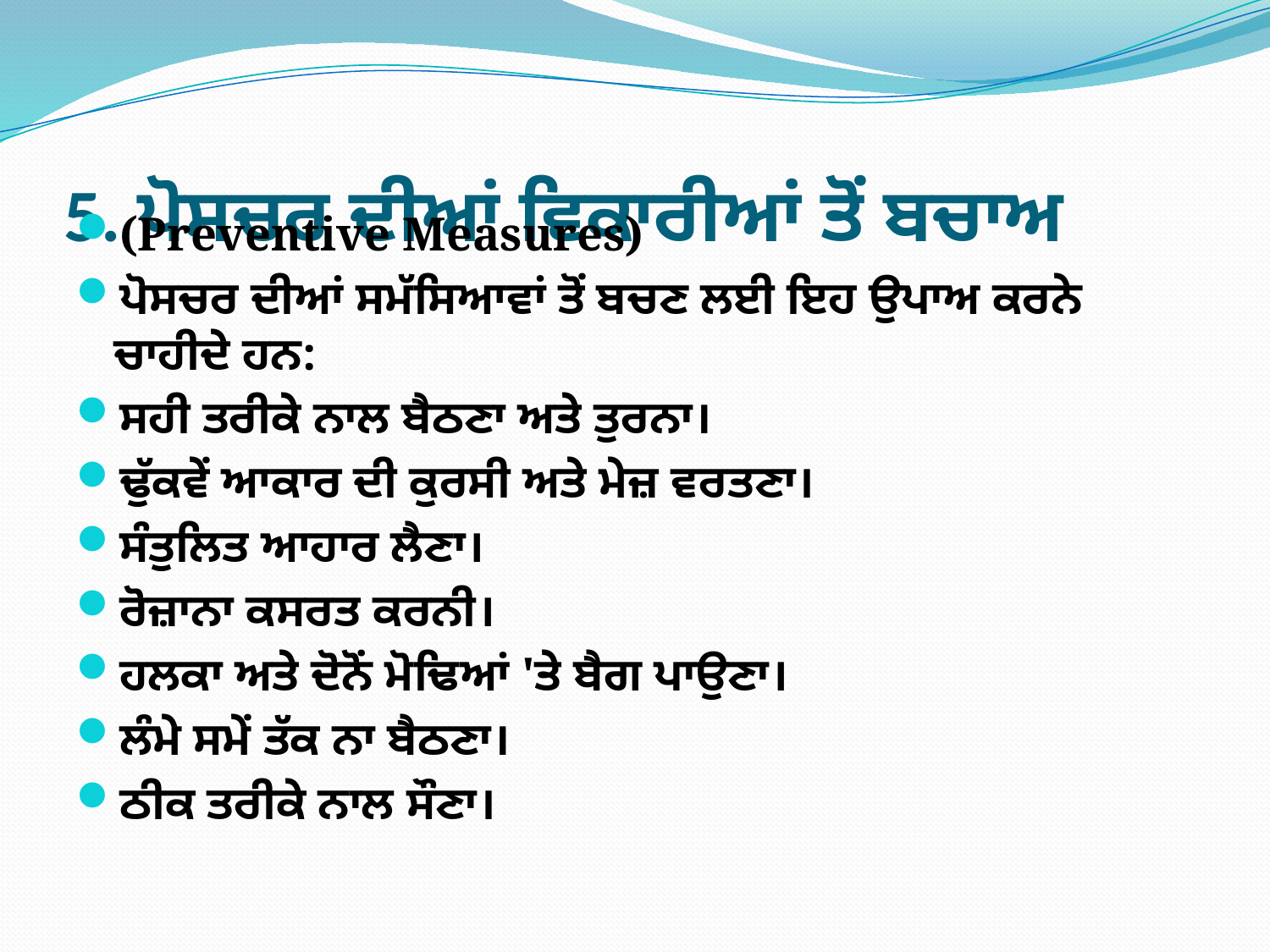

# 5. ਪੋਸਚਰ ਦੀਆਂ ਵਿਕਾਰੀਆਂ ਤੋਂ ਬਚਾਅ
(Preventive Measures)
ਪੋਸਚਰ ਦੀਆਂ ਸਮੱਸਿਆਵਾਂ ਤੋਂ ਬਚਣ ਲਈ ਇਹ ਉਪਾਅ ਕਰਨੇ ਚਾਹੀਦੇ ਹਨ:
ਸਹੀ ਤਰੀਕੇ ਨਾਲ ਬੈਠਣਾ ਅਤੇ ਤੁਰਨਾ।
ਢੁੱਕਵੇਂ ਆਕਾਰ ਦੀ ਕੁਰਸੀ ਅਤੇ ਮੇਜ਼ ਵਰਤਣਾ।
ਸੰਤੁਲਿਤ ਆਹਾਰ ਲੈਣਾ।
ਰੋਜ਼ਾਨਾ ਕਸਰਤ ਕਰਨੀ।
ਹਲਕਾ ਅਤੇ ਦੋਨੋਂ ਮੋਢਿਆਂ 'ਤੇ ਬੈਗ ਪਾਉਣਾ।
ਲੰਮੇ ਸਮੇਂ ਤੱਕ ਨਾ ਬੈਠਣਾ।
ਠੀਕ ਤਰੀਕੇ ਨਾਲ ਸੌਣਾ।